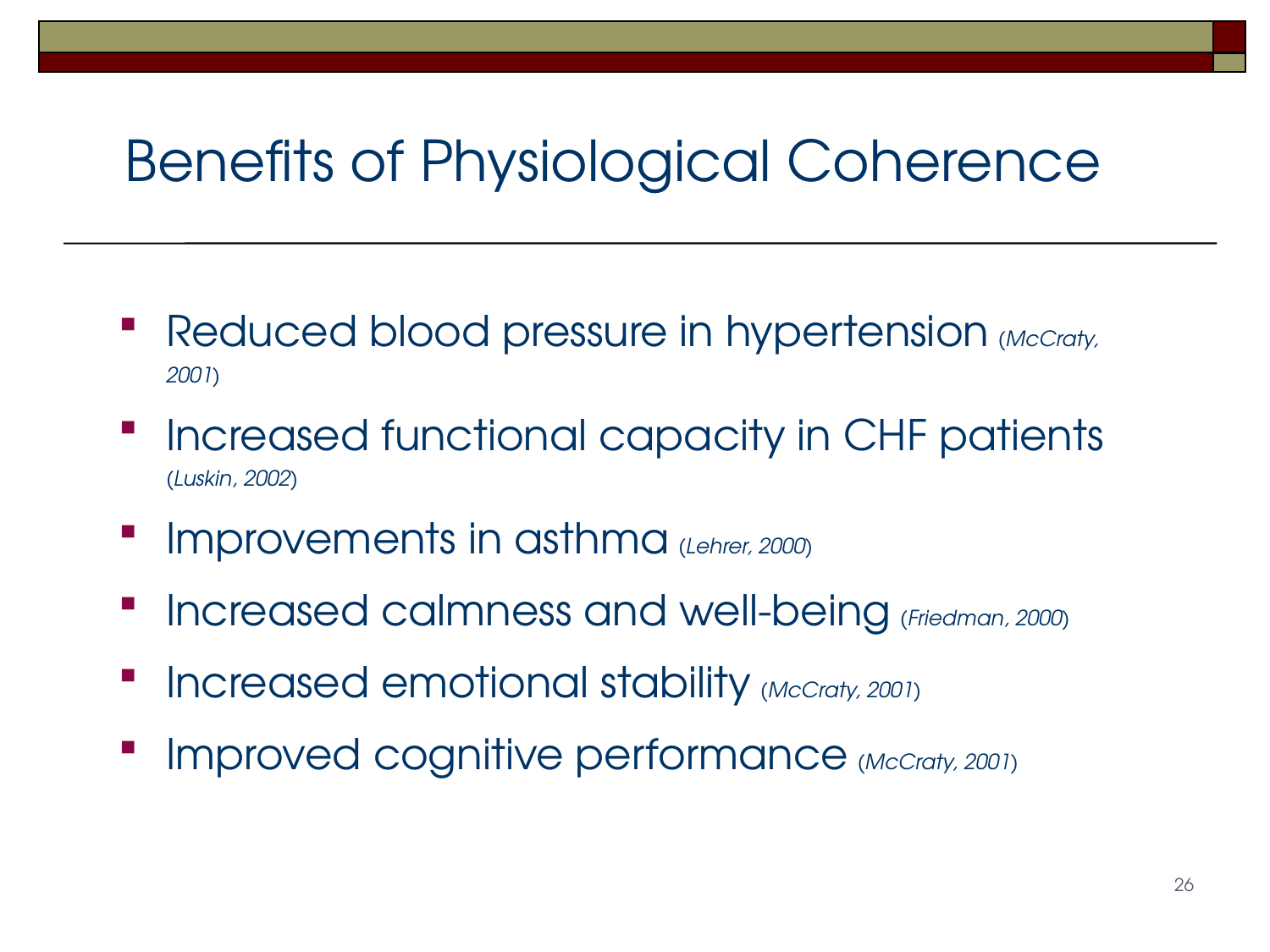

Benefits of Physiological Coherence
Reduced blood pressure in hypertension (McCraty, 2001)
Increased functional capacity in CHF patients (Luskin, 2002)
Improvements in asthma (Lehrer, 2000)
Increased calmness and well-being (Friedman, 2000)
Increased emotional stability (McCraty, 2001)
Improved cognitive performance (McCraty, 2001)

26